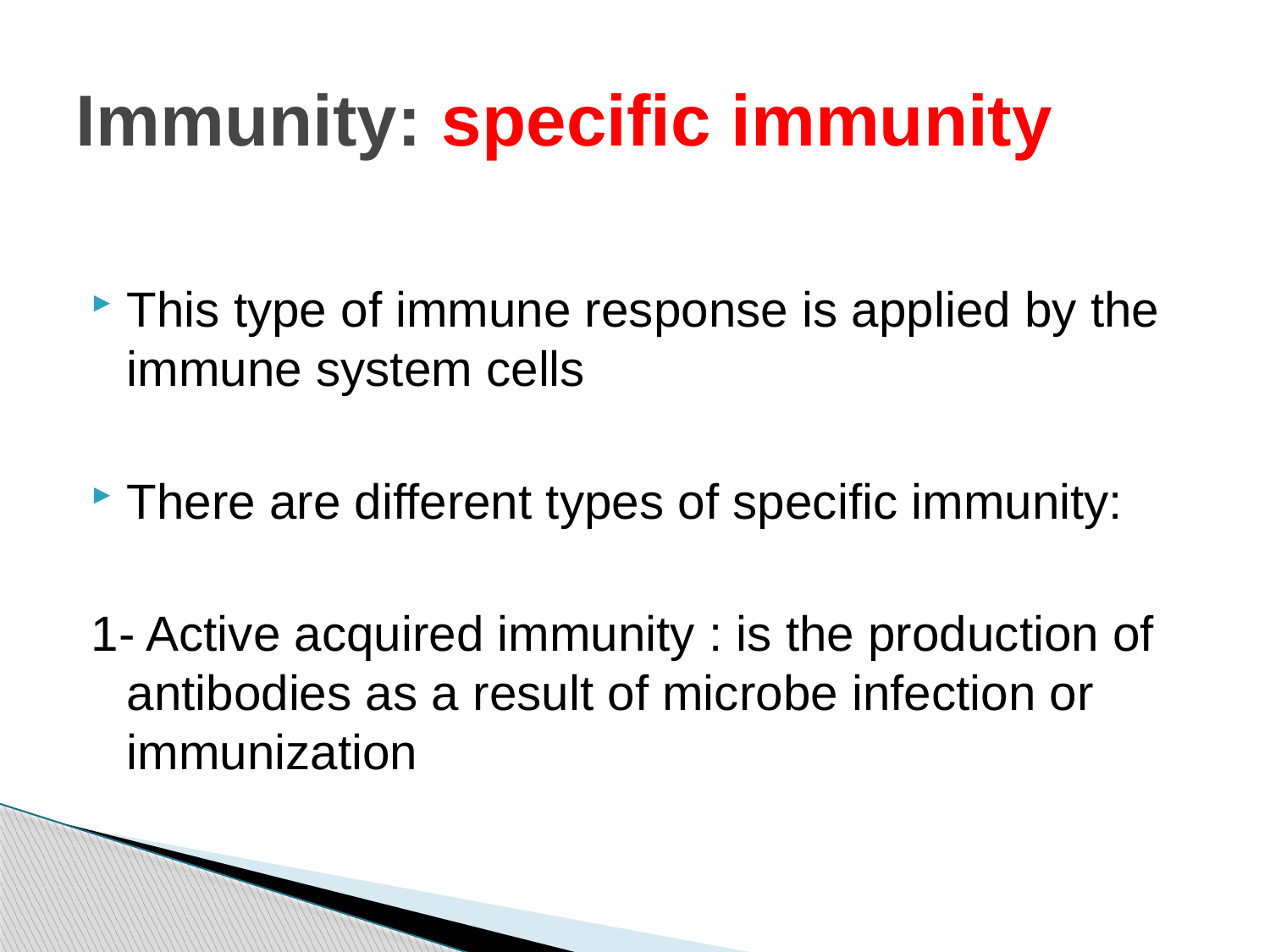

# Immunity: specific immunity

This type of immune response is applied by the immune system cells

There are different types of specific immunity:

1- Active acquired immunity : is the production of antibodies as a result of microbe infection or immunization